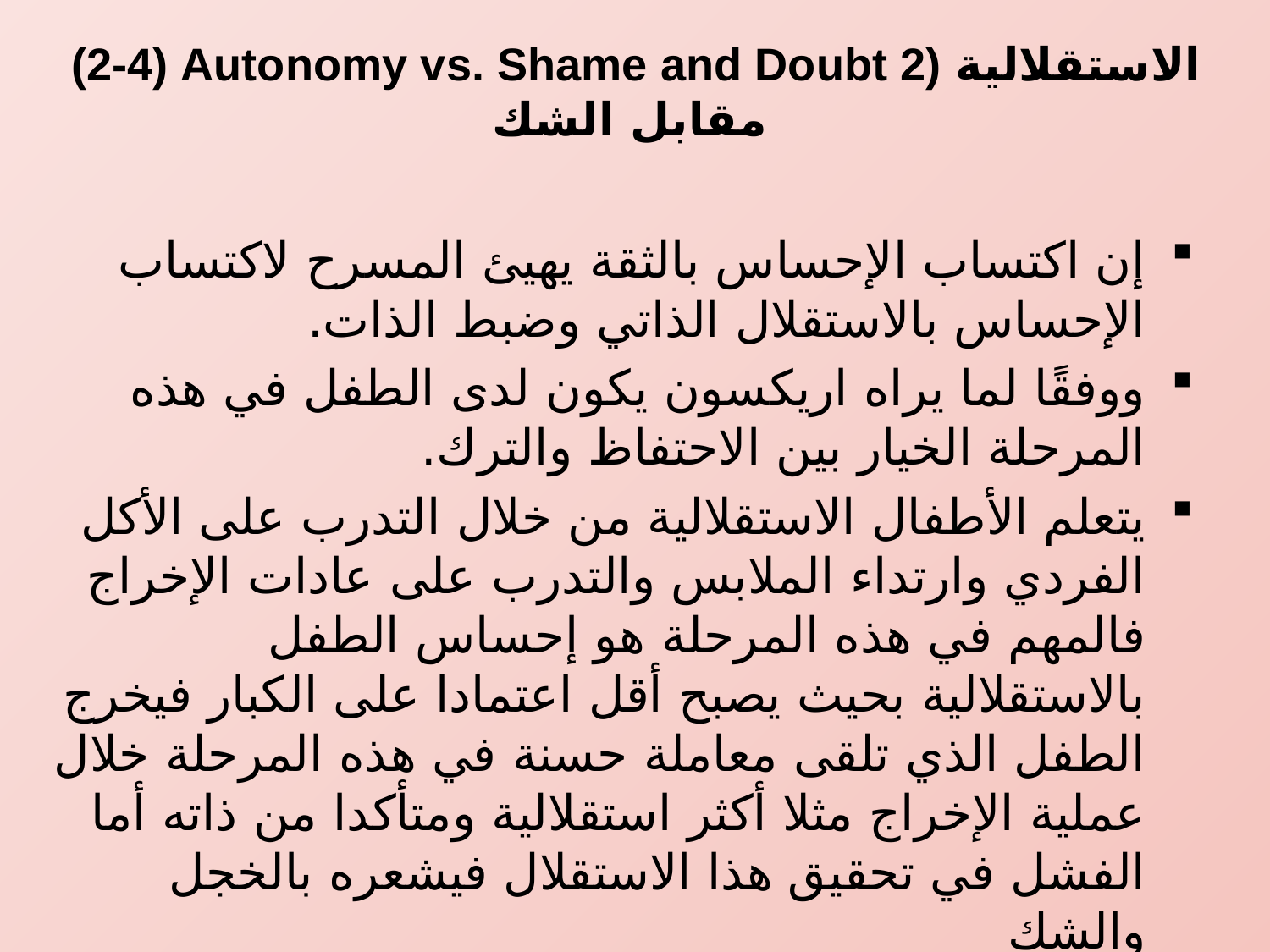

# (2-4) Autonomy vs. Shame and Doubt 2) الاستقلالية مقابل الشك
إن اكتساب الإحساس بالثقة يهيئ المسرح لاكتساب الإحساس بالاستقلال الذاتي وضبط الذات.
ووفقًا لما يراه اريكسون يكون لدى الطفل في هذه المرحلة الخيار بين الاحتفاظ والترك.
يتعلم الأطفال الاستقلالية من خلال التدرب على الأكل الفردي وارتداء الملابس والتدرب على عادات الإخراج فالمهم في هذه المرحلة هو إحساس الطفل بالاستقلالية بحيث يصبح أقل اعتمادا على الكبار فيخرج الطفل الذي تلقى معاملة حسنة في هذه المرحلة خلال عملية الإخراج مثلا أكثر استقلالية ومتأكدا من ذاته أما الفشل في تحقيق هذا الاستقلال فيشعره بالخجل والشك
وهذه الفترة تتطابق وتتفق مع المرحلة الشرجية عند فرويد.